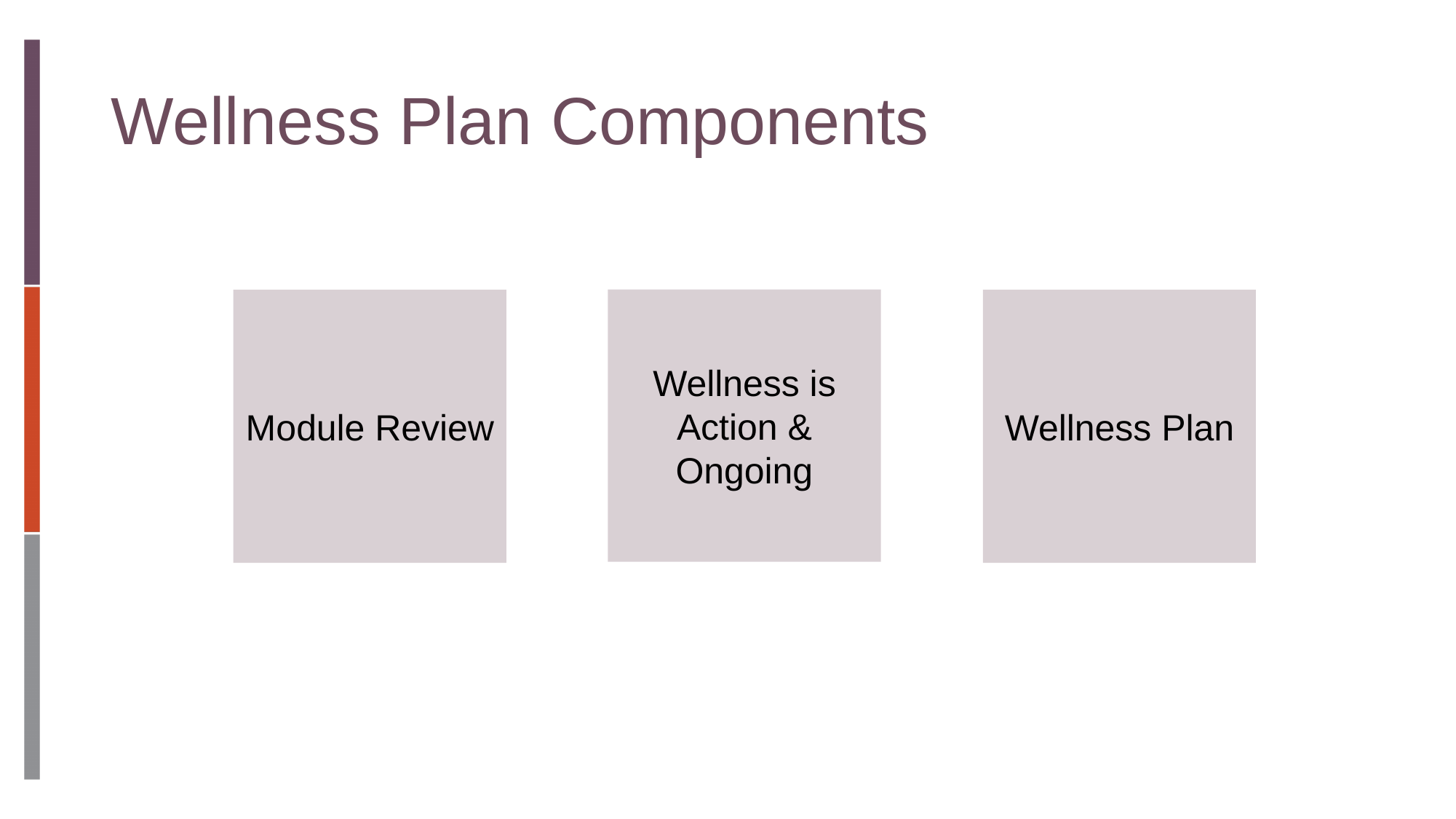

# Wellness Plan Components
Wellness is Action & Ongoing
Module Review
Wellness Plan